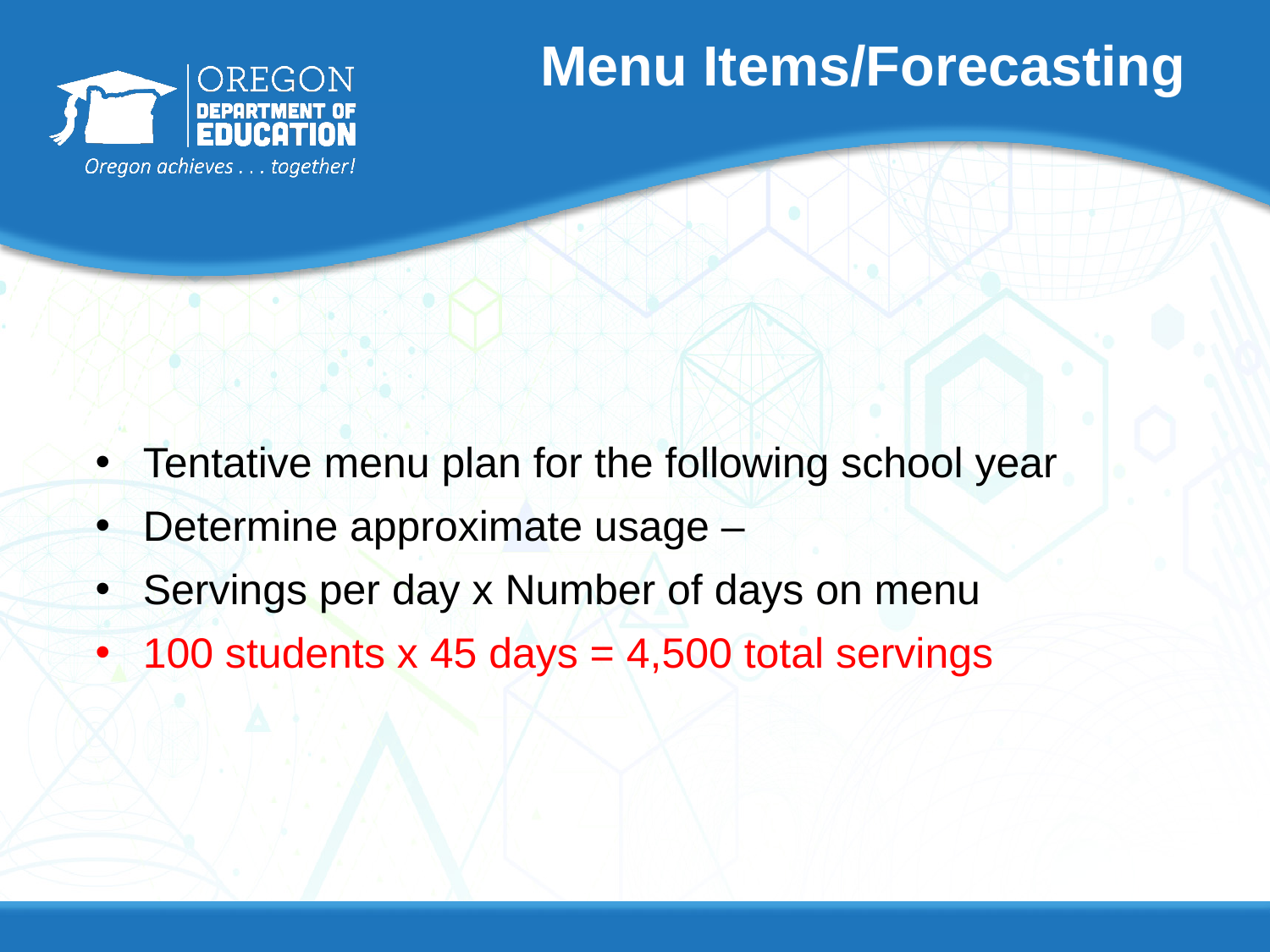

# Menu Items/Forecasting
Tentative menu plan for the following school year
Determine approximate usage –
Servings per day x Number of days on menu
100 students x 45 days = 4,500 total servings